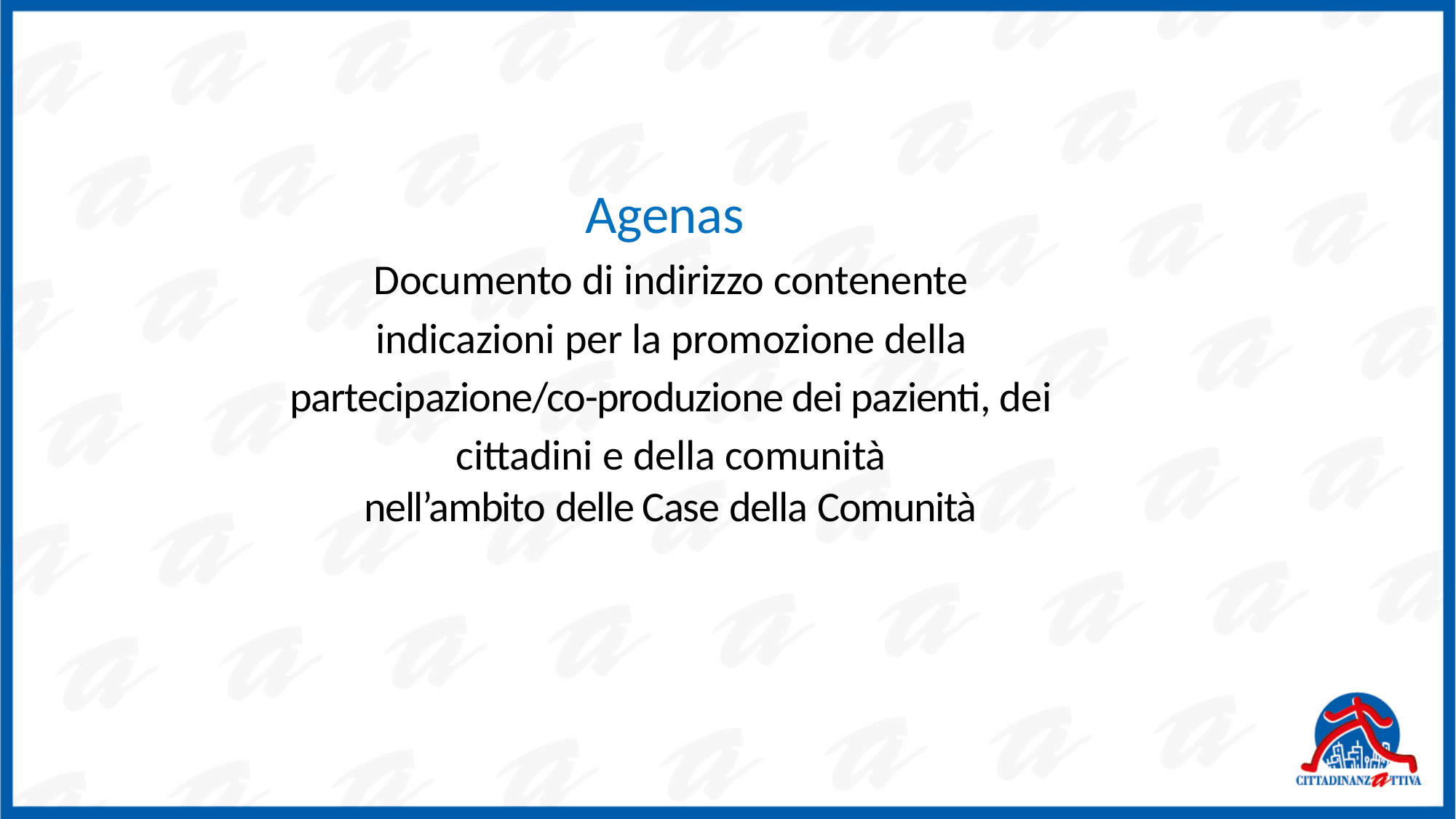

Agenas
Documento di indirizzo contenente indicazioni per la promozione della partecipazione/co-produzione dei pazienti, dei cittadini e della comunità
nell’ambito delle Case della Comunità